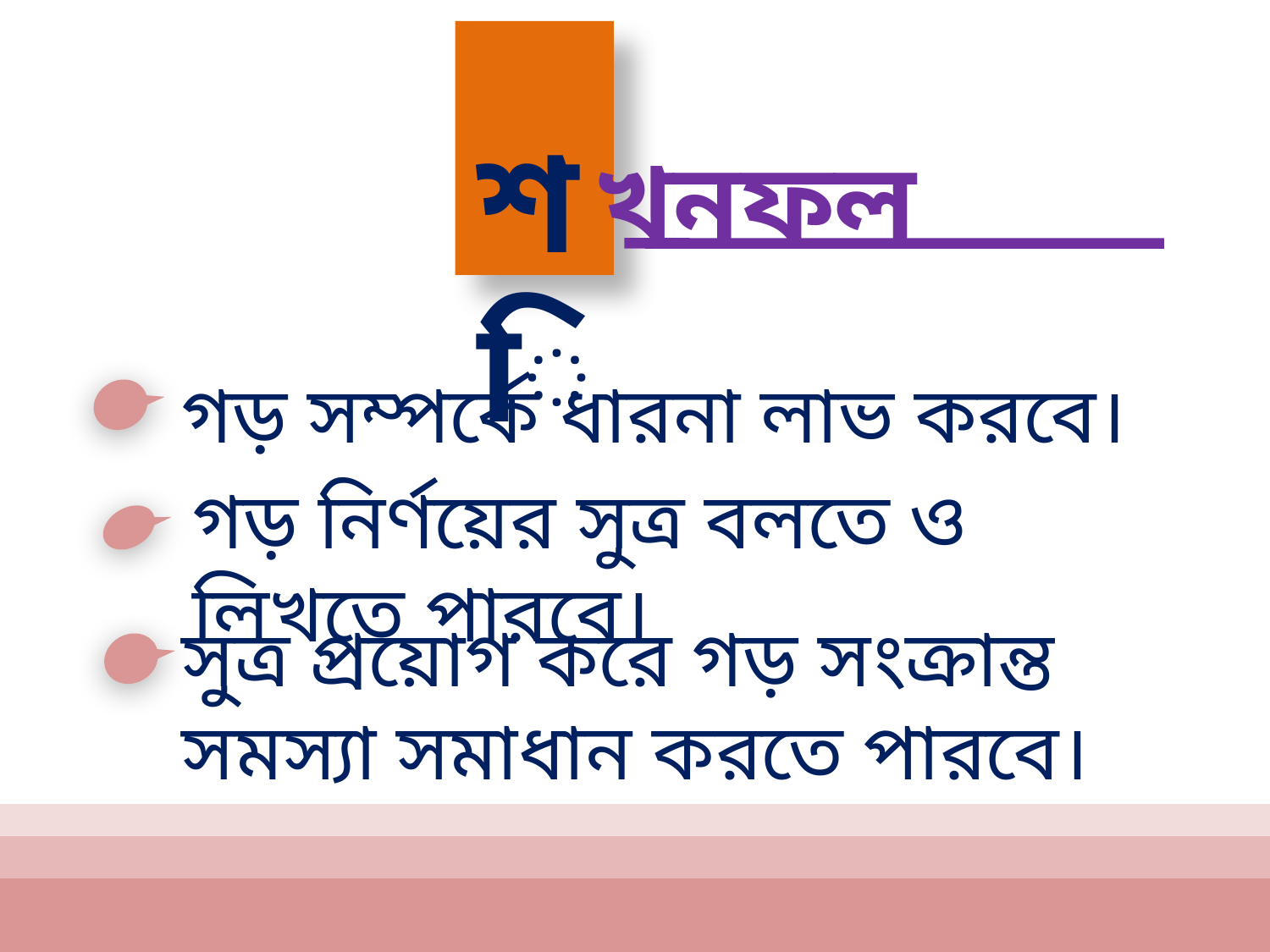

শি
খনফল
গড় সম্পর্কে ধারনা লাভ করবে।

গড় নির্ণয়ের সুত্র বলতে ও লিখতে পারবে।

সুত্র প্রয়োগ করে গড় সংক্রান্ত সমস্যা সমাধান করতে পারবে।